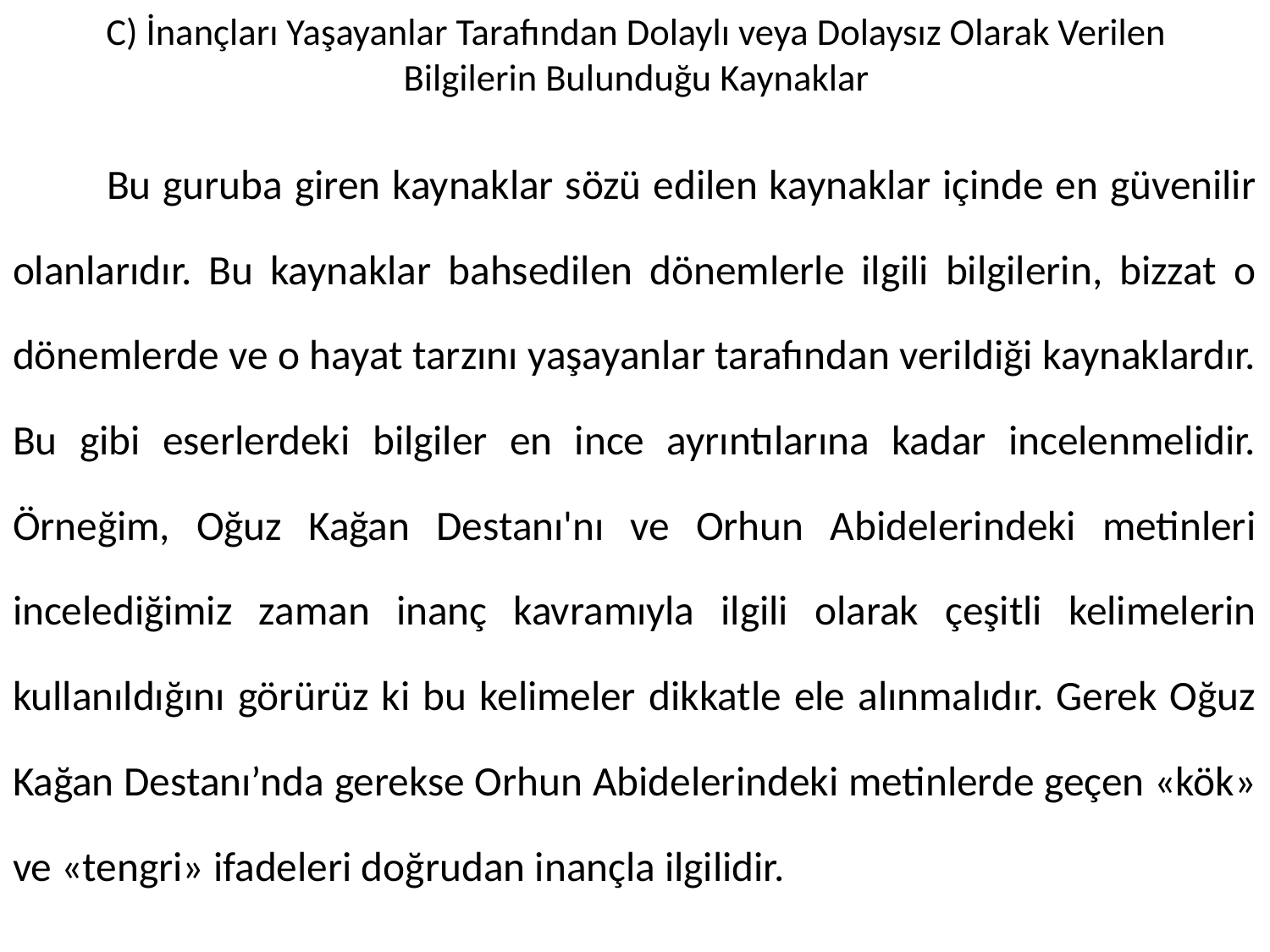

# C) İnançları Yaşayanlar Tarafından Dolaylı veya Dolaysız Olarak Verilen Bilgilerin Bulunduğu Kaynaklar
	Bu guruba giren kaynaklar sözü edilen kaynaklar içinde en güvenilir olanlarıdır. Bu kaynaklar bahsedilen dönemlerle ilgili bilgilerin, bizzat o dönemlerde ve o hayat tarzını yaşayanlar tarafından verildiği kaynaklardır. Bu gibi eserlerdeki bilgiler en ince ayrıntılarına kadar incelenmelidir. Örneğim, Oğuz Kağan Destanı'nı ve Orhun Abidelerindeki metinleri incelediğimiz zaman inanç kavramıyla ilgili olarak çeşitli kelimelerin kullanıldığını görürüz ki bu kelimeler dikkatle ele alınmalıdır. Gerek Oğuz Kağan Destanı’nda gerekse Orhun Abidelerindeki metinlerde geçen «kök» ve «tengri» ifadeleri doğrudan inançla ilgilidir.